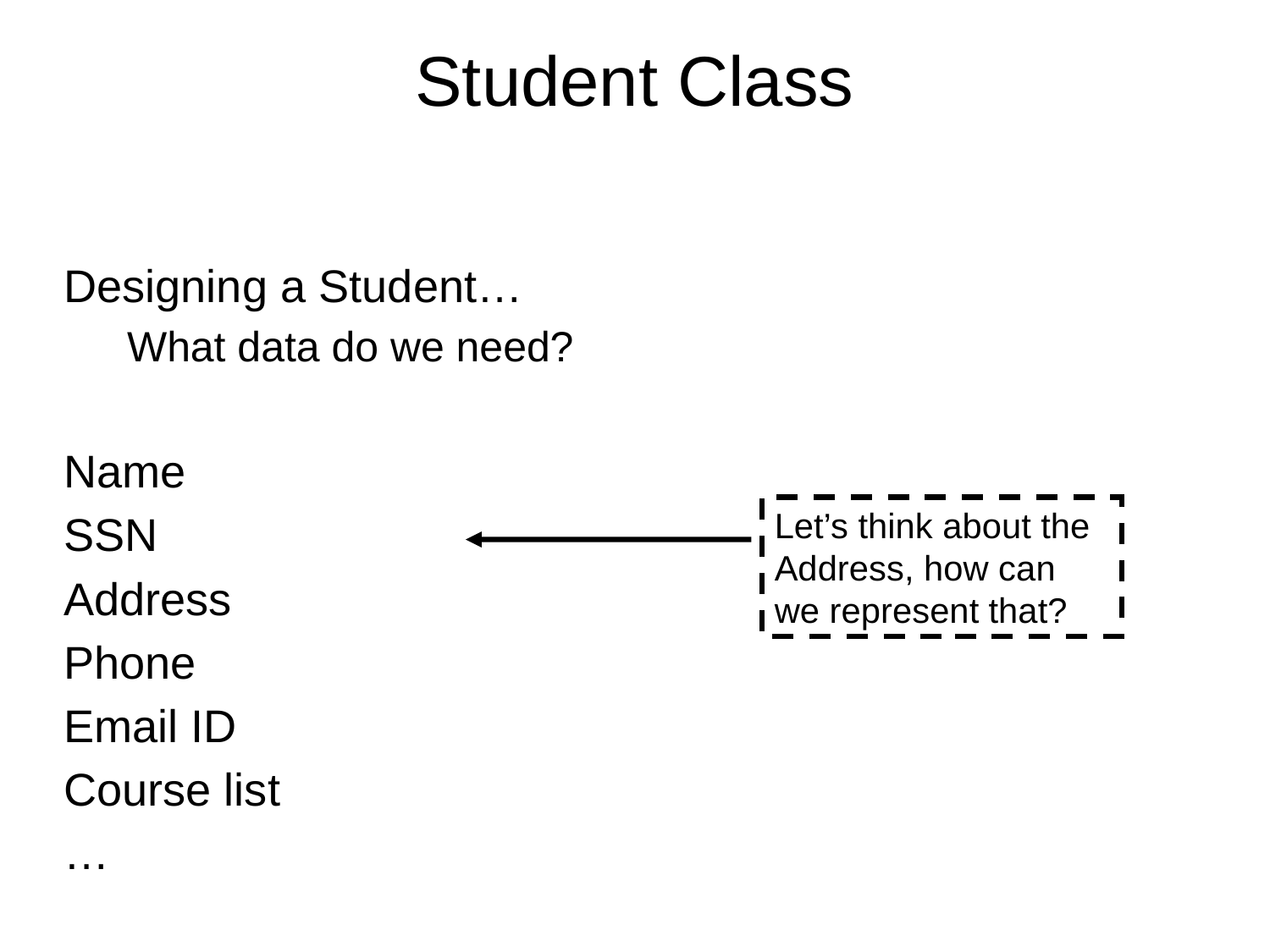

# Student Class

Designing a Student…
What data do we need?

Name
SSN
Address
Phone
Email ID
Course list
…
Let’s think about the Address, how can we represent that?